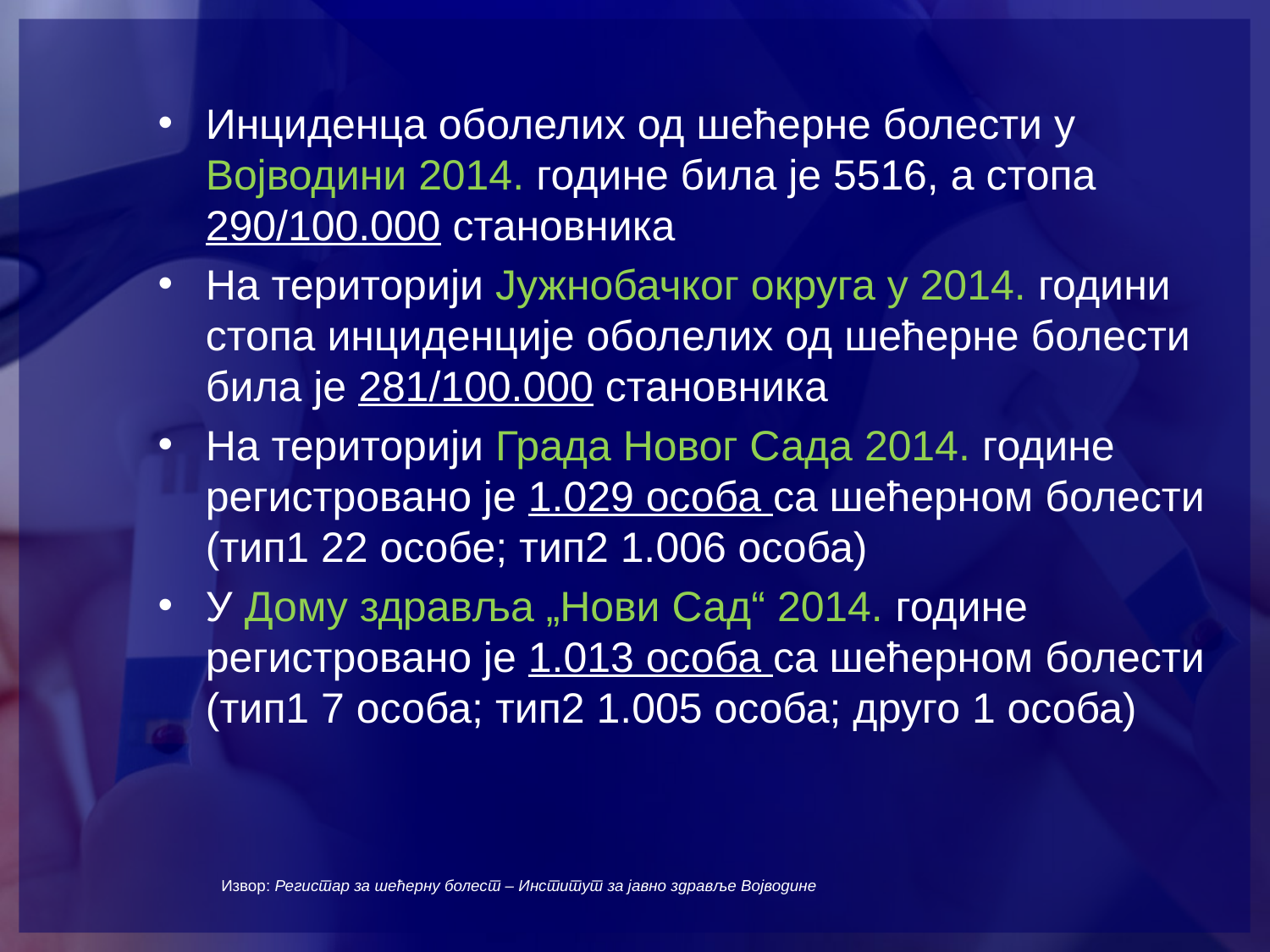

Инциденца оболелих од шећерне болести у Војводини 2014. године била је 5516, а стопа 290/100.000 становника
На територији Јужнобачког округа у 2014. години стопа инциденције оболелих од шећерне болести била је 281/100.000 становника
На територији Града Новог Сада 2014. године регистровано је 1.029 особа са шећерном болести (тип1 22 особе; тип2 1.006 особа)
У Дому здравља „Нови Сад“ 2014. године регистровано је 1.013 особа са шећерном болести (тип1 7 особа; тип2 1.005 особа; друго 1 особа)

Извор: Регистар за шећерну болест – Институт за јавно здравље Војводине